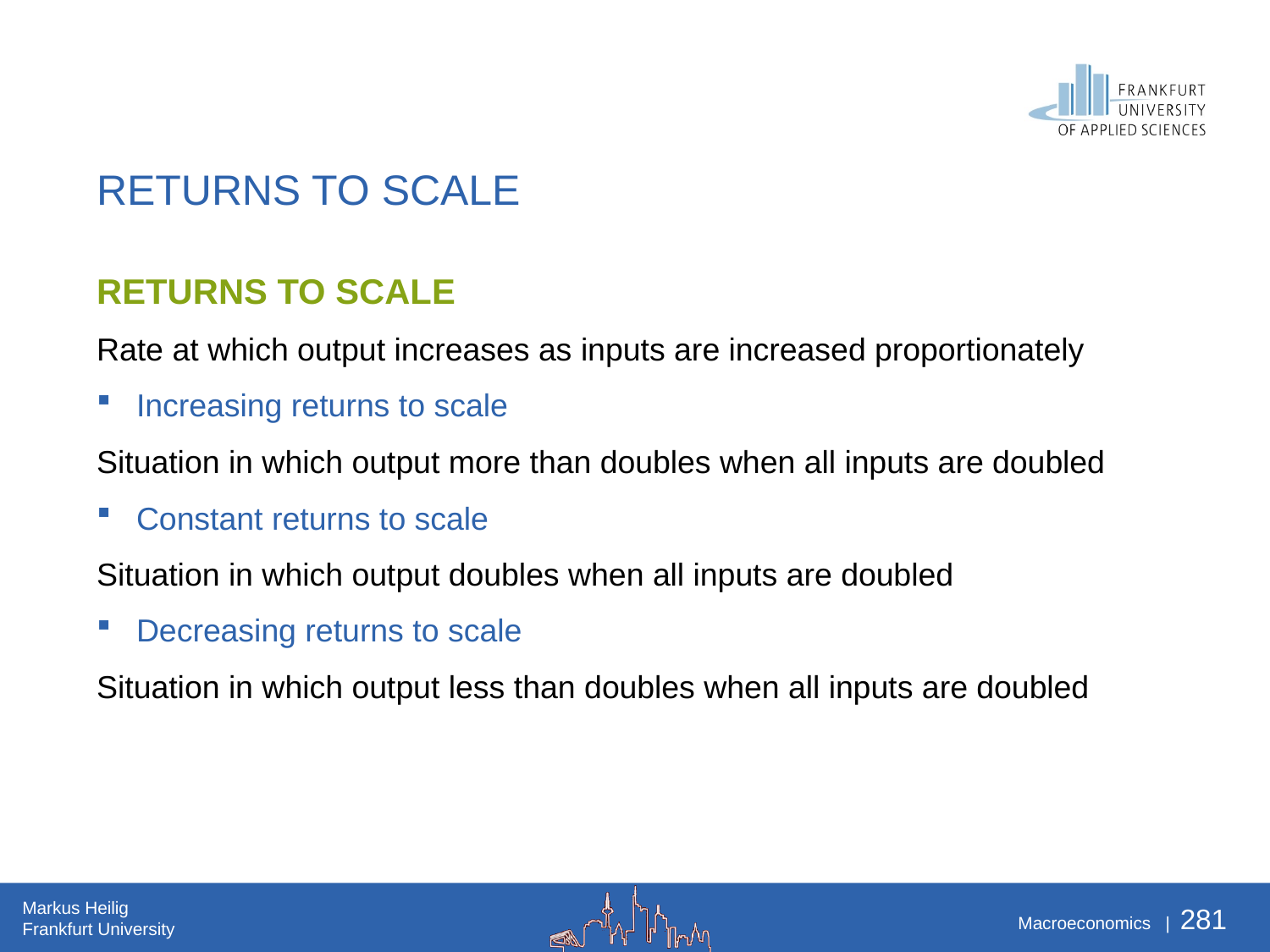

# Returns to Scale

returns to scale
Rate at which output increases as inputs are increased proportionately
Increasing returns to scale
Situation in which output more than doubles when all inputs are doubled
Constant returns to scale
Situation in which output doubles when all inputs are doubled
Decreasing returns to scale
Situation in which output less than doubles when all inputs are doubled